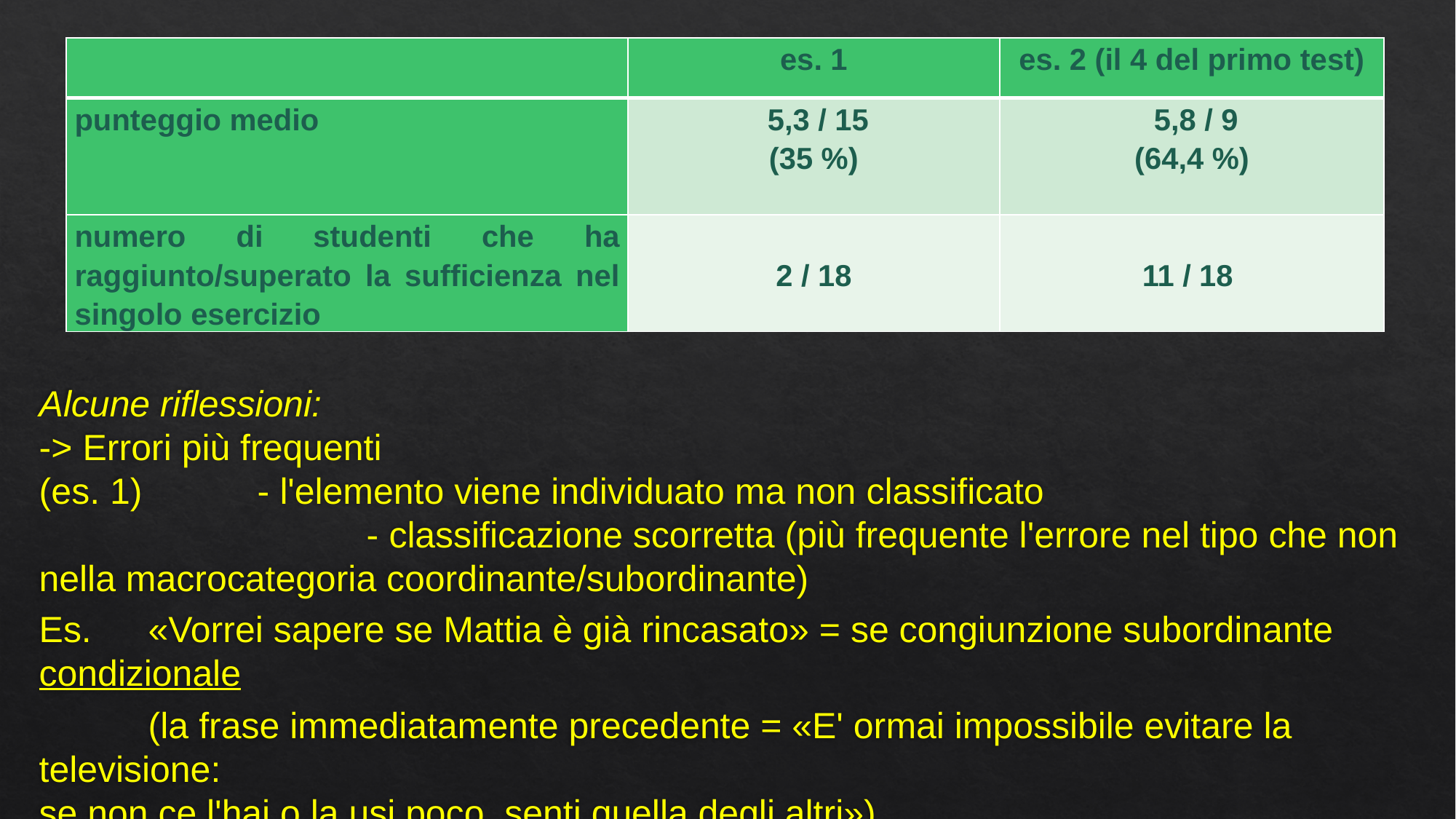

Alcune riflessioni:
-> Errori più frequenti
(es. 1)		- l'elemento viene individuato ma non classificato
			- classificazione scorretta (più frequente l'errore nel tipo che non nella macrocategoria coordinante/subordinante)
Es.	«Vorrei sapere se Mattia è già rincasato» = se congiunzione subordinante condizionale
	(la frase immediatamente precedente = «E' ormai impossibile evitare la televisione:
se non ce l'hai o la usi poco, senti quella degli altri»)

|  | es. 1 | es. 2 (il 4 del primo test) |
| --- | --- | --- |
| punteggio medio | 5,3 / 15 (35 %) | 5,8 / 9 (64,4 %) |
| numero di studenti che ha raggiunto/superato la sufficienza nel singolo esercizio | 2 / 18 | 11 / 18 |
#